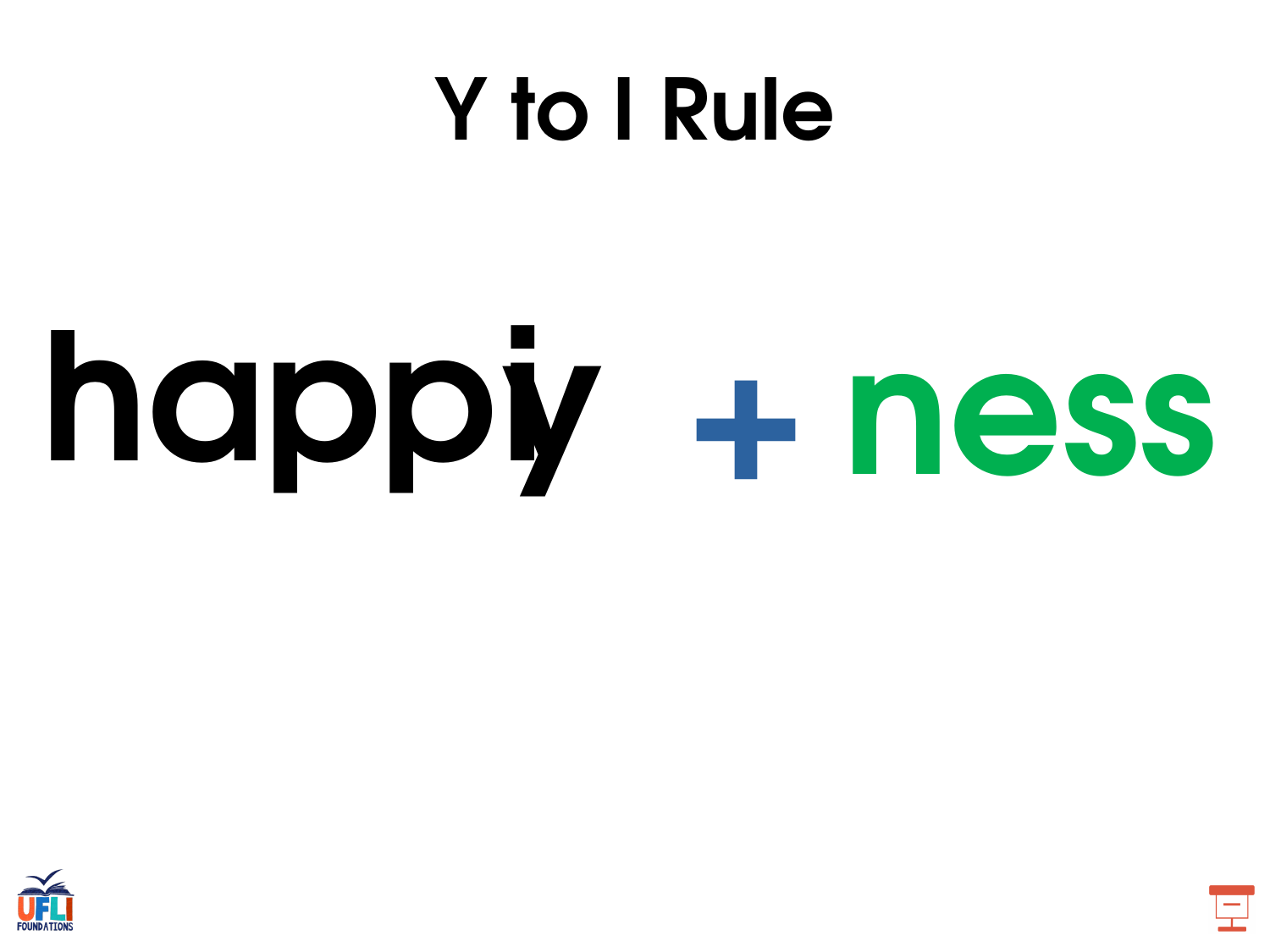

Y to I Rule
happ
i
y
ness
+